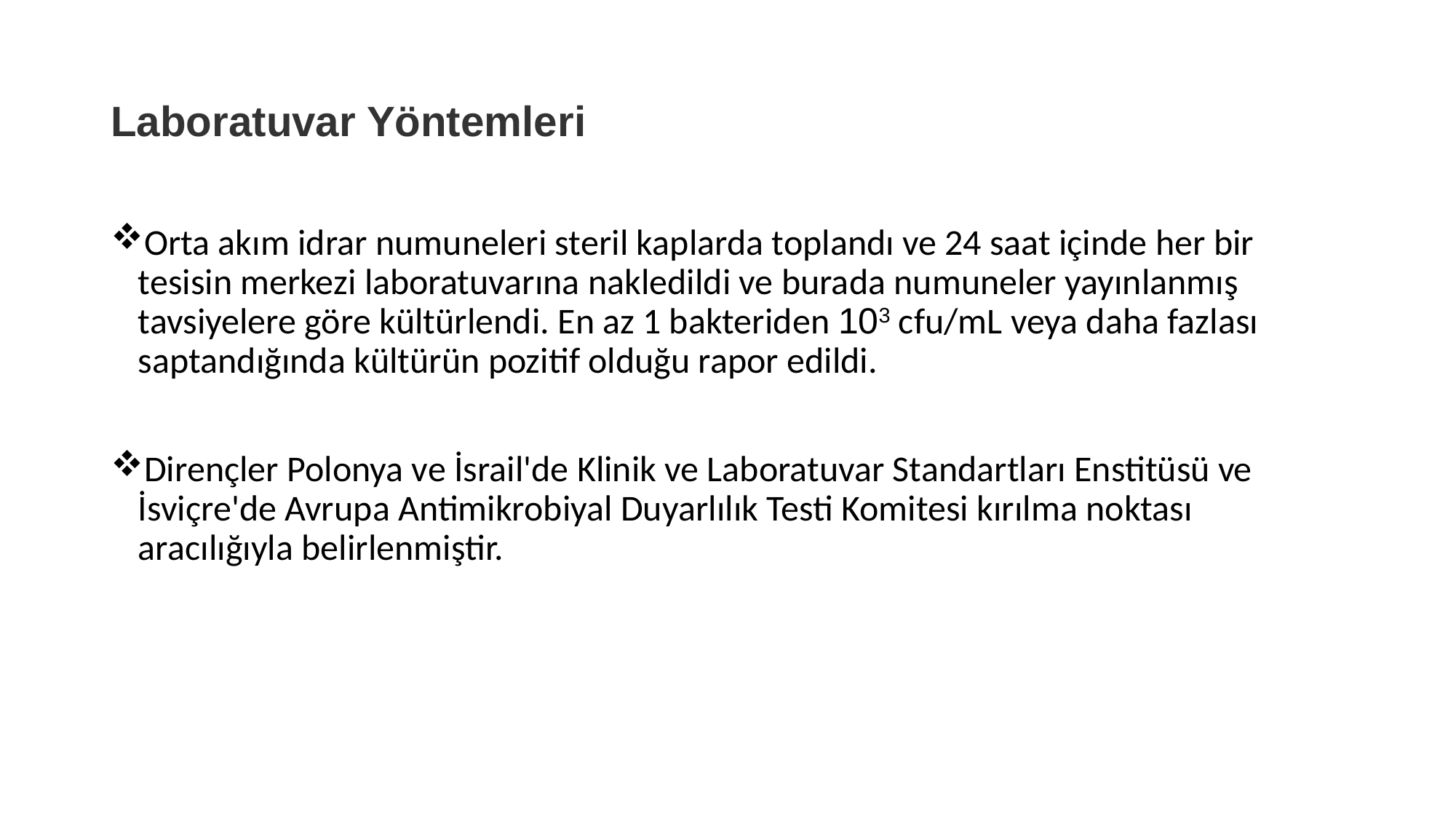

# Laboratuvar Yöntemleri
Orta akım idrar numuneleri steril kaplarda toplandı ve 24 saat içinde her bir tesisin merkezi laboratuvarına nakledildi ve burada numuneler yayınlanmış tavsiyelere göre kültürlendi. En az 1 bakteriden 103 cfu/mL veya daha fazlası saptandığında kültürün pozitif olduğu rapor edildi.

Dirençler Polonya ve İsrail'de Klinik ve Laboratuvar Standartları Enstitüsü ve İsviçre'de Avrupa Antimikrobiyal Duyarlılık Testi Komitesi kırılma noktası aracılığıyla belirlenmiştir.